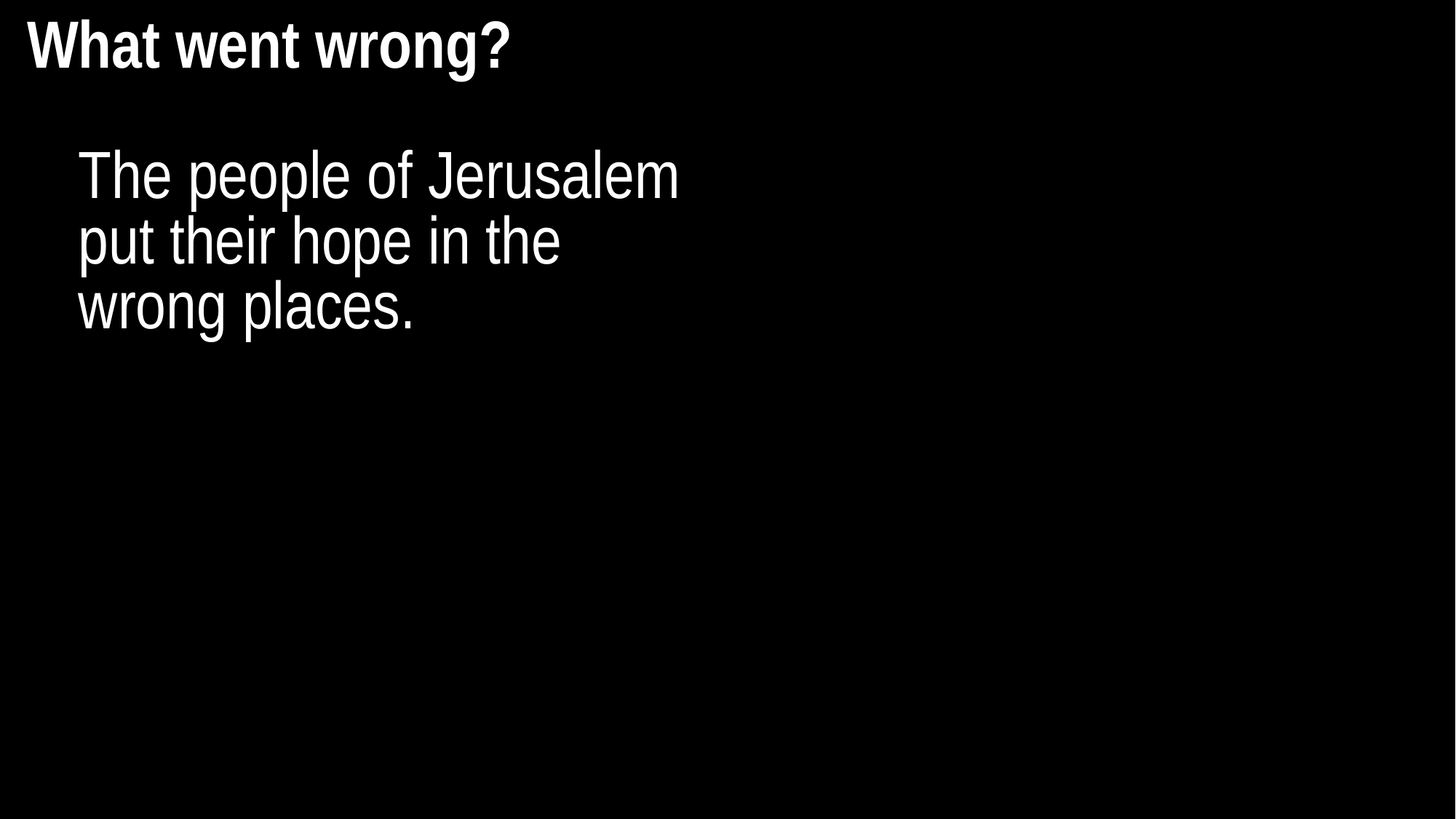

What went wrong?

The people of Jerusalem
put their hope in the
wrong places.